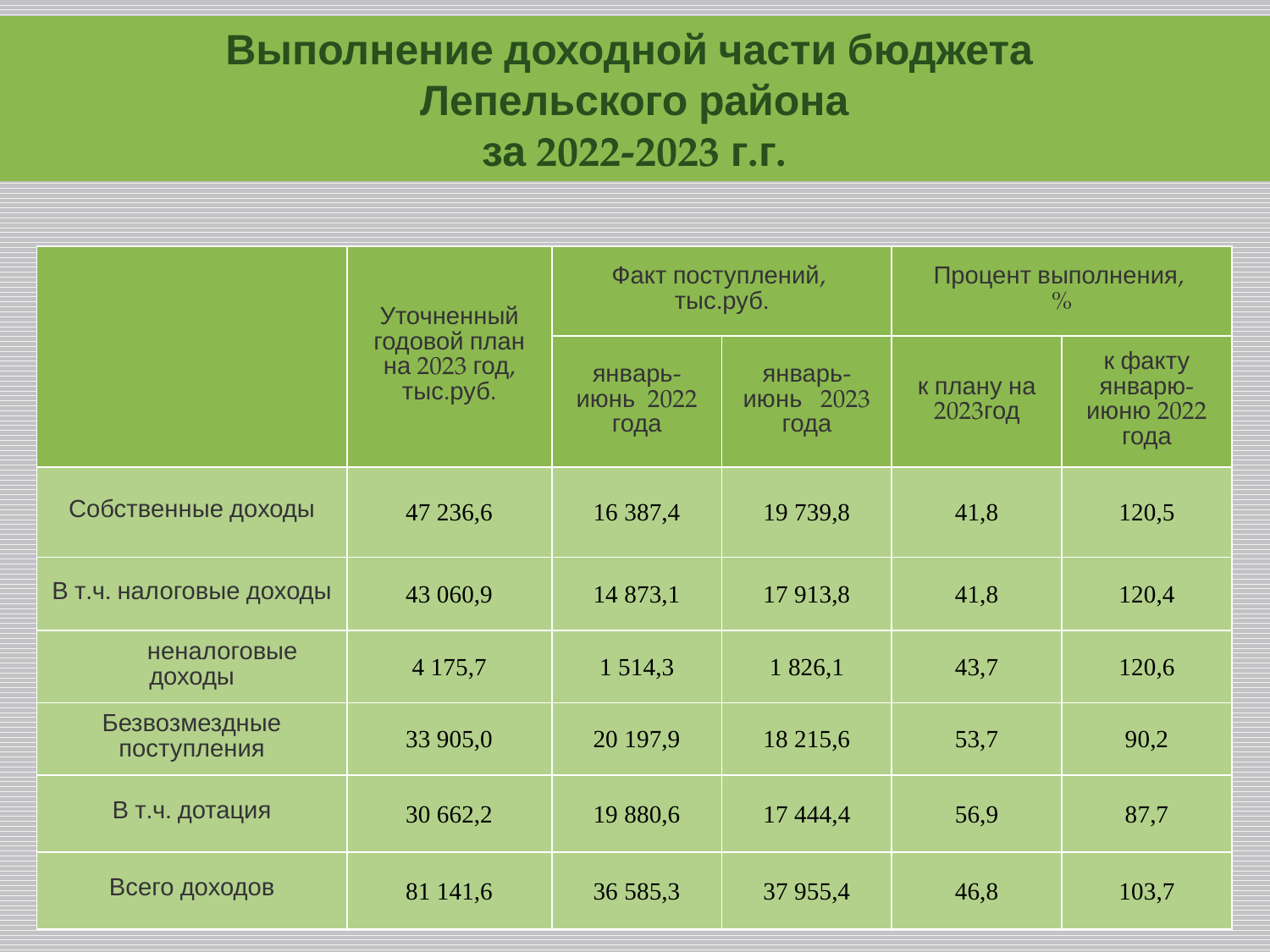

Выполнение доходной части бюджета
Лепельского района
за 2022-2023 г.г.
|  | Уточненный годовой план на 2023 год, тыс.руб. | Факт поступлений, тыс.руб. |  | Процент выполнения, % |  |
| --- | --- | --- | --- | --- | --- |
|  |  | январь-июнь 2022 года | январь-июнь 2023 года | к плану на 2023год | к факту январю-июню 2022 года |
| Собственные доходы | 47 236,6 | 16 387,4 | 19 739,8 | 41,8 | 120,5 |
| В т.ч. налоговые доходы | 43 060,9 | 14 873,1 | 17 913,8 | 41,8 | 120,4 |
| неналоговые доходы | 4 175,7 | 1 514,3 | 1 826,1 | 43,7 | 120,6 |
| Безвозмездные поступления | 33 905,0 | 20 197,9 | 18 215,6 | 53,7 | 90,2 |
| В т.ч. дотация | 30 662,2 | 19 880,6 | 17 444,4 | 56,9 | 87,7 |
| Всего доходов | 81 141,6 | 36 585,3 | 37 955,4 | 46,8 | 103,7 |